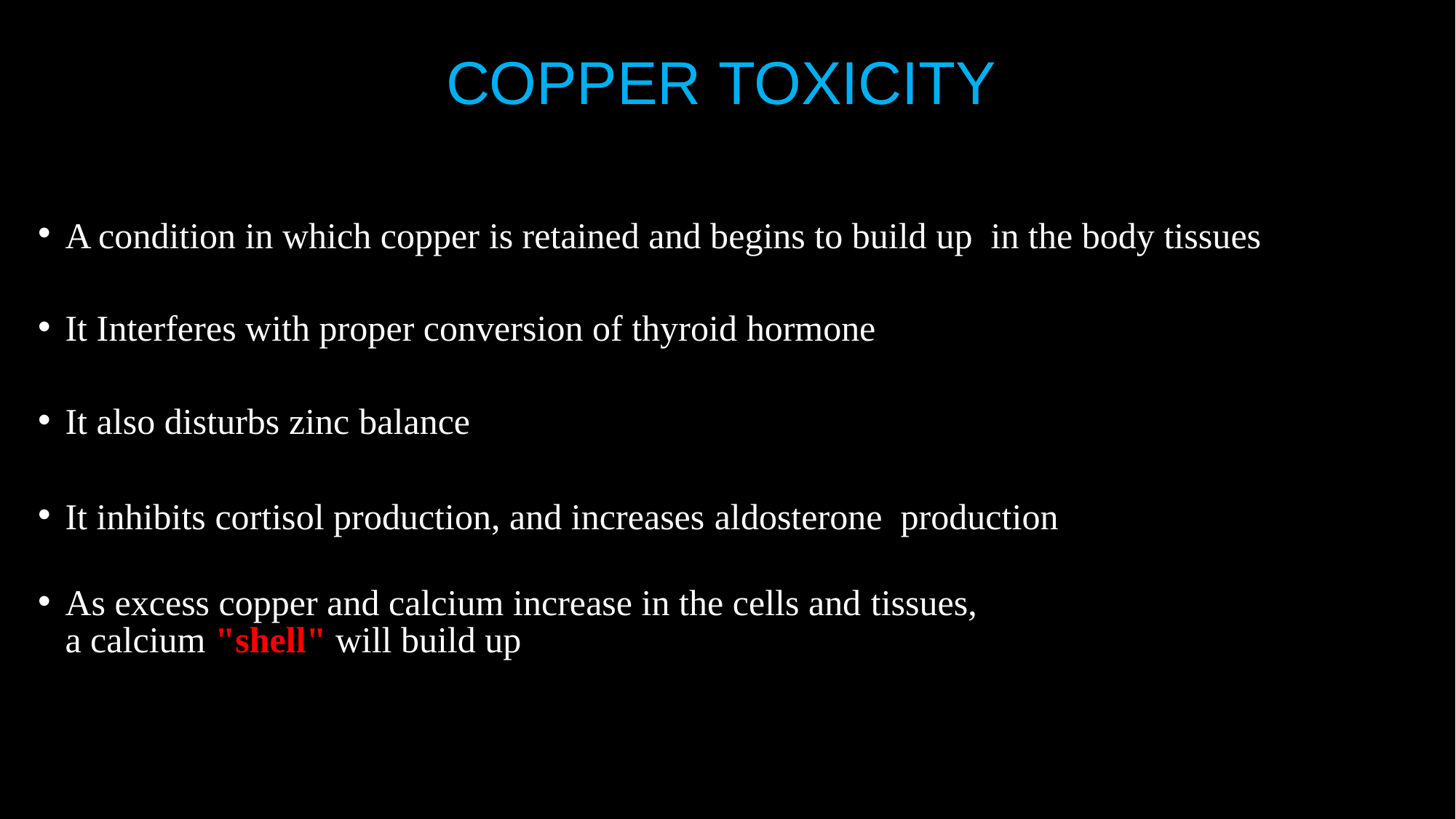

# Copper toxicity
A condition in which copper is retained and begins to build up  in the body tissues

It Interferes with proper conversion of thyroid hormone

It also disturbs zinc balance

It inhibits cortisol production, and increases aldosterone  production

As excess copper and calcium increase in the cells and tissues,
a calcium "shell" will build up